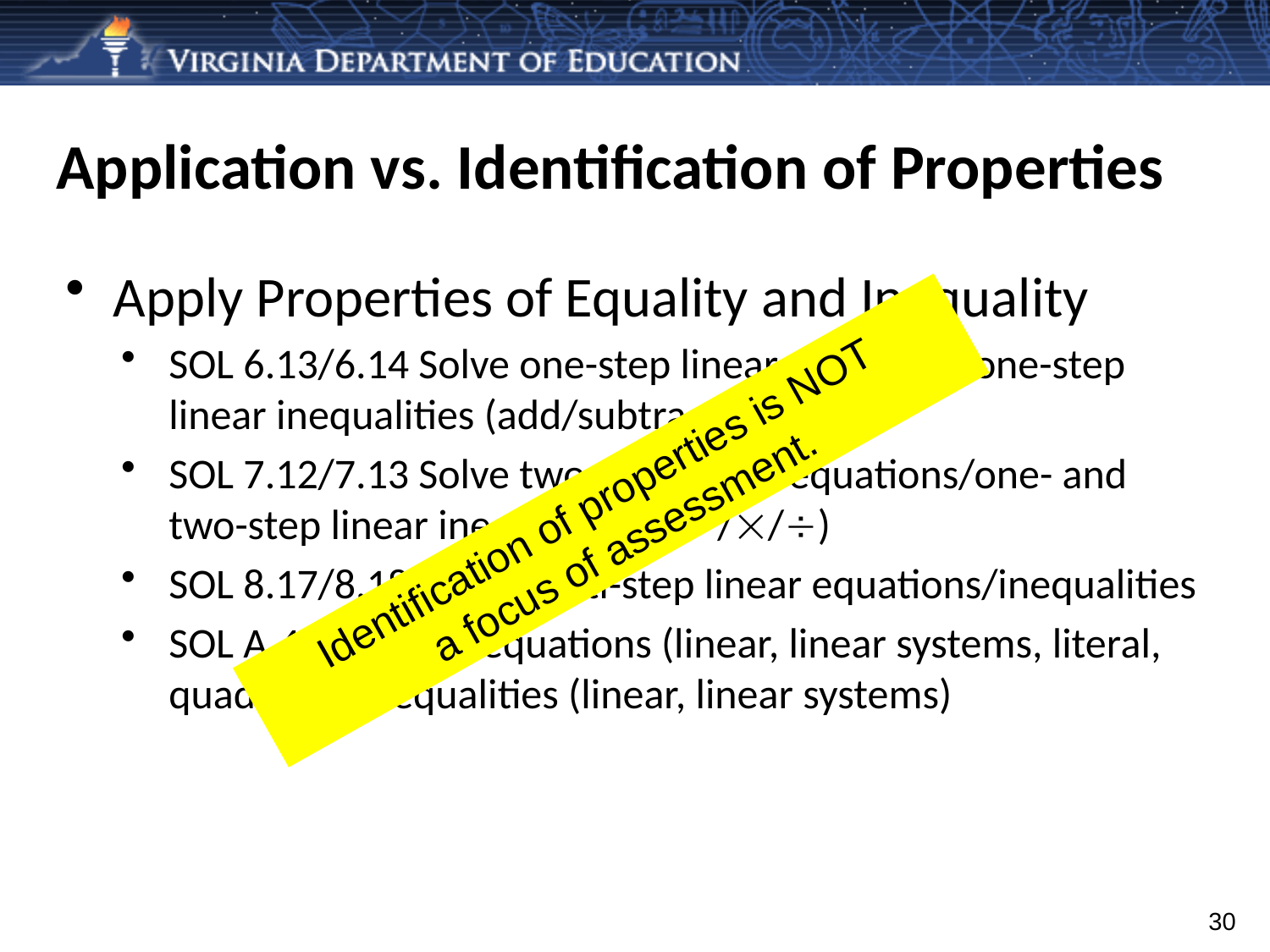

# Application vs. Identification of Properties
Apply Properties of Equality and Inequality
SOL 6.13/6.14 Solve one-step linear equations/one-step linear inequalities (add/subtract)
SOL 7.12/7.13 Solve two-step linear equations/one- and two-step linear inequalities (+/−/×/÷)
SOL 8.17/8.18 Solve multi-step linear equations/inequalities
SOL A.4/A.5 Solve equations (linear, linear systems, literal, quadratic)/inequalities (linear, linear systems)
Identification of properties is NOT
a focus of assessment.
30